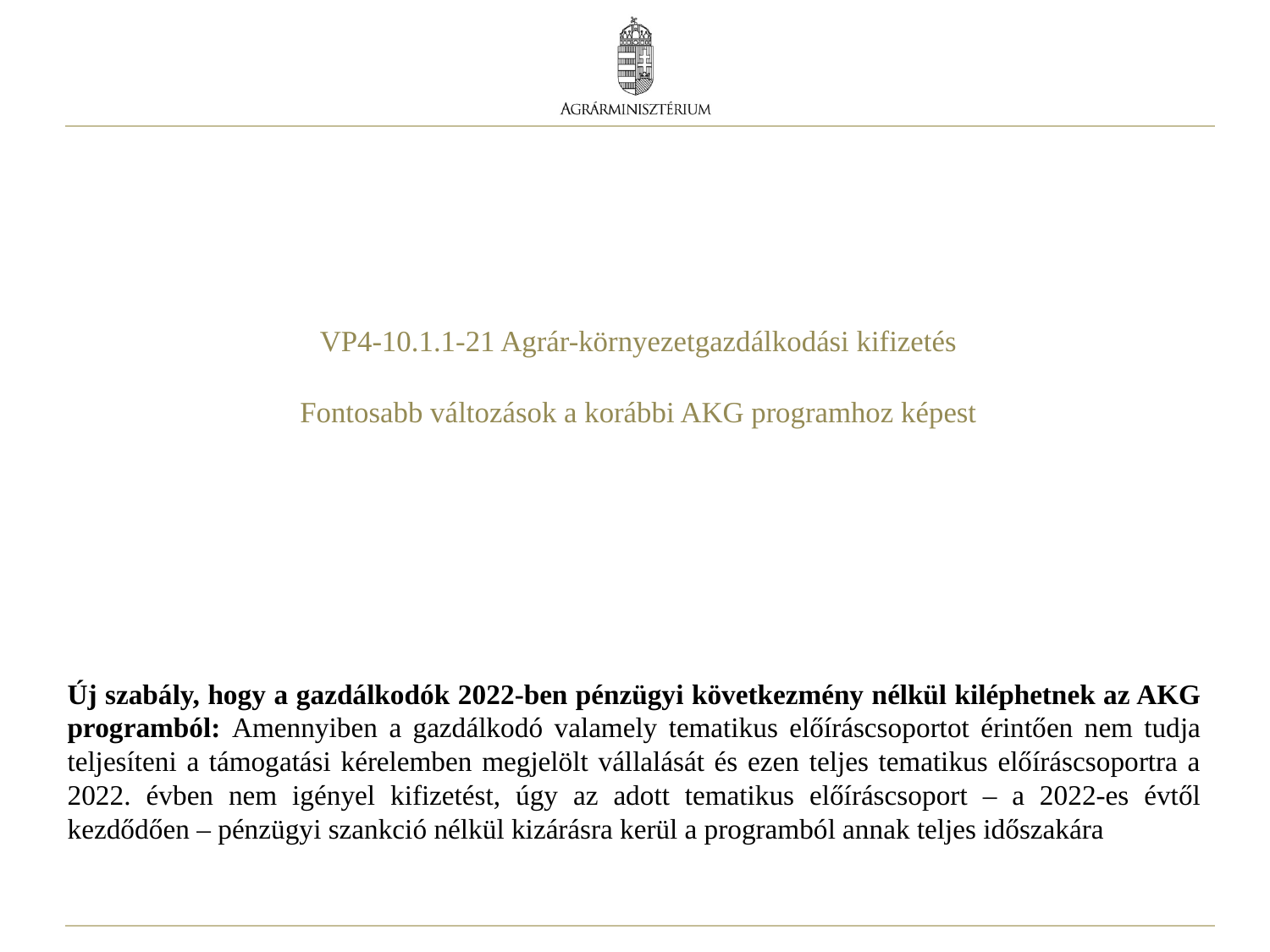

# VP4-10.1.1-21 Agrár-környezetgazdálkodási kifizetés Fontosabb változások a korábbi AKG programhoz képest

Új szabály, hogy a gazdálkodók 2022-ben pénzügyi következmény nélkül kiléphetnek az AKG programból: Amennyiben a gazdálkodó valamely tematikus előíráscsoportot érintően nem tudja teljesíteni a támogatási kérelemben megjelölt vállalását és ezen teljes tematikus előíráscsoportra a 2022. évben nem igényel kifizetést, úgy az adott tematikus előíráscsoport – a 2022-es évtől kezdődően – pénzügyi szankció nélkül kizárásra kerül a programból annak teljes időszakára